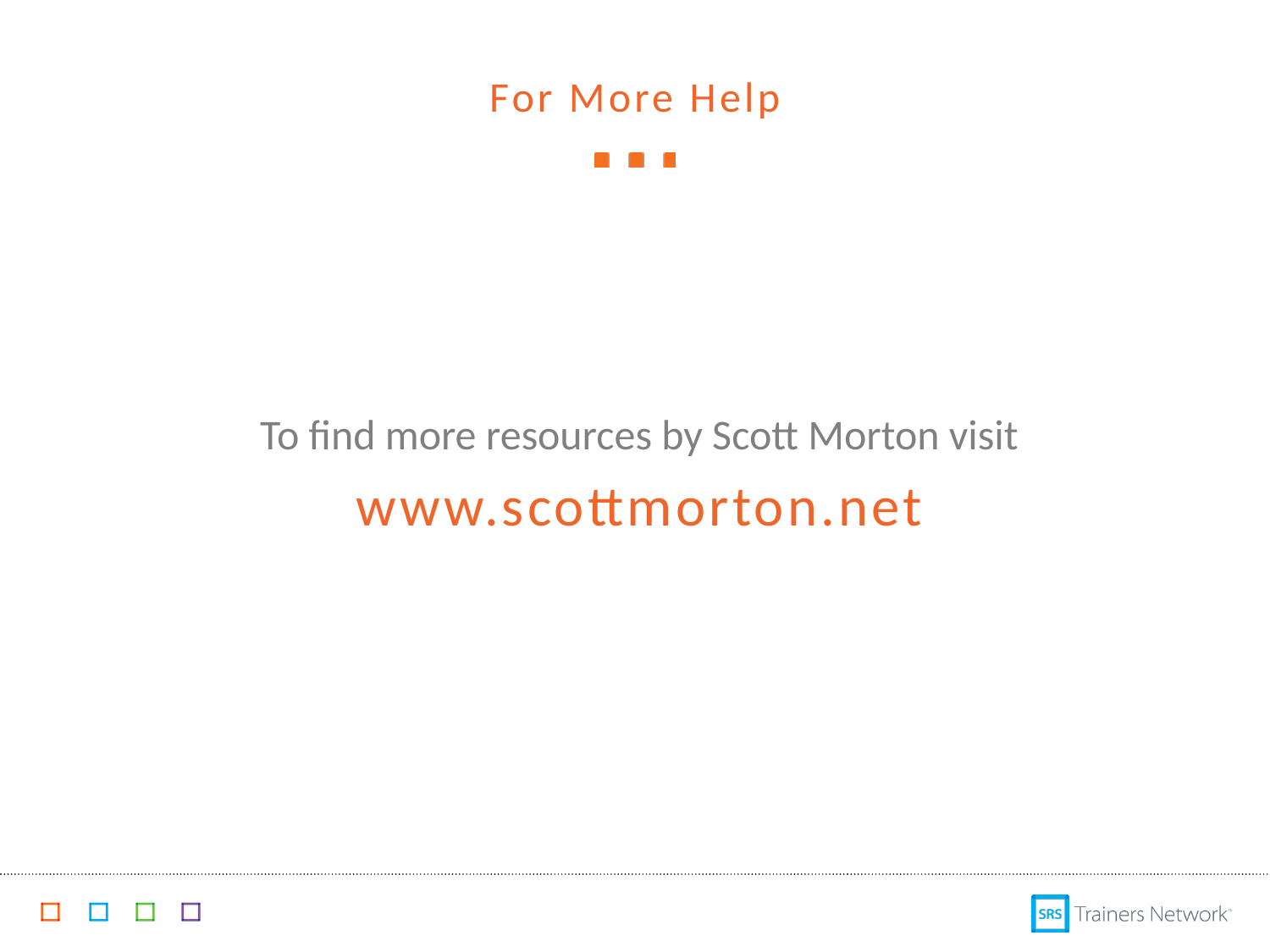

# For More Help
To find more resources by Scott Morton visit
www.scottmorton.net